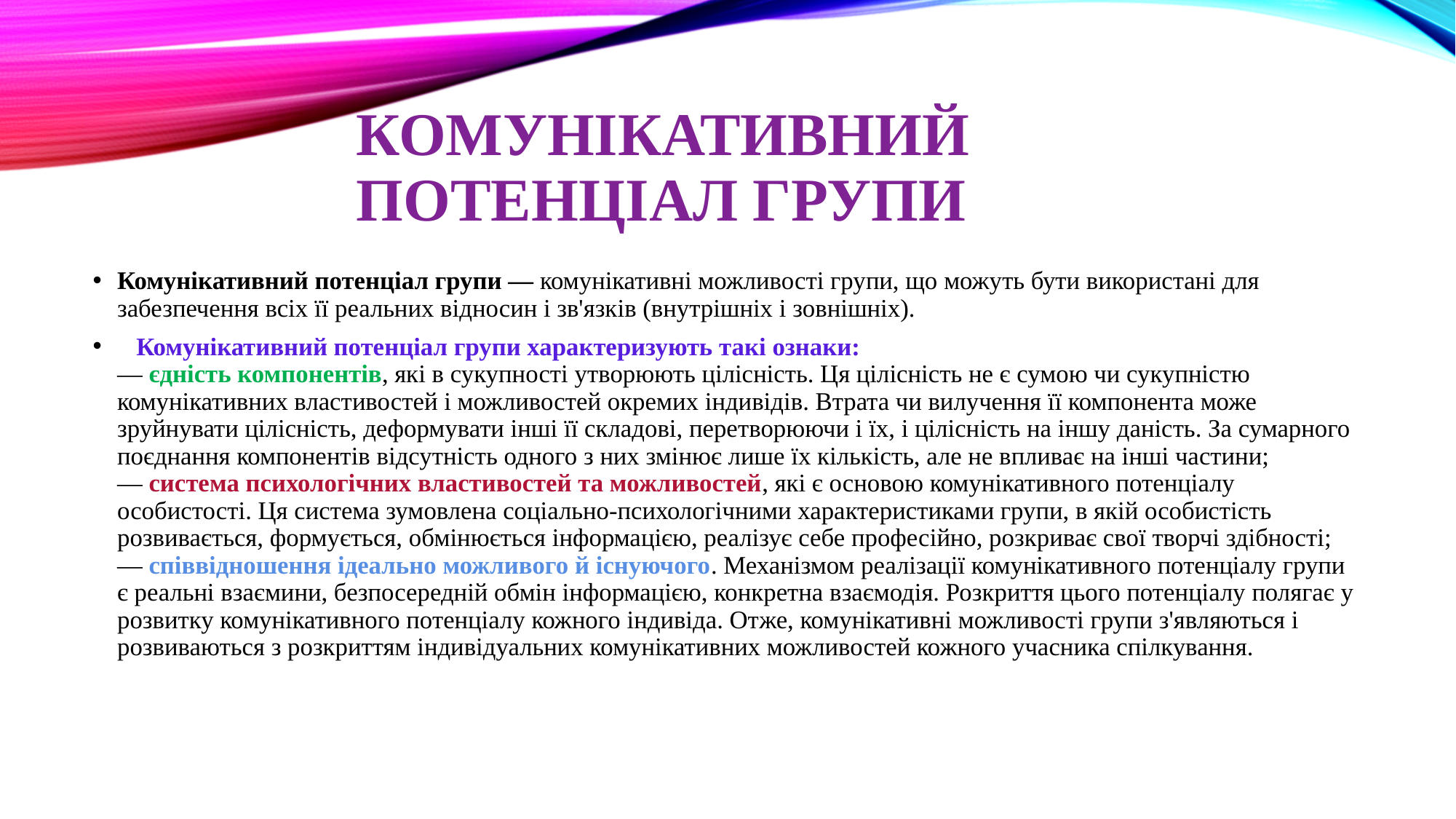

# КОМУНІКАТИВНИЙ ПОТЕНЦІАЛ ГРУПИ
Комунікативний потенціал групи — комунікативні можливості групи, що можуть бути використані для забезпечення всіх її реальних відносин і зв'язків (внутрішніх і зовнішніх).
   Комунікативний потенціал групи характеризують такі ознаки:
— єдність компонентів, які в сукупності утворюють цілісність. Ця цілісність не є сумою чи сукупністю комунікативних властивостей і можливостей окремих індивідів. Втрата чи вилучення її компонента може зруйнувати цілісність, деформувати інші її складові, перетворюючи і їх, і цілісність на іншу даність. За сумарного поєднання компонентів відсутність одного з них змінює лише їх кількість, але не впливає на інші частини;
— система психологічних властивостей та можливостей, які є основою комунікативного потенціалу особистості. Ця система зумовлена соціально-психологічними характеристиками групи, в якій особистість розвивається, формується, обмінюється інформацією, реалізує себе професійно, розкриває свої творчі здібності;
— співвідношення ідеально можливого й існуючого. Механізмом реалізації комунікативного потенціалу групи є реальні взаємини, безпосередній обмін інформацією, конкретна взаємодія. Розкриття цього потенціалу полягає у розвитку комунікативного потенціалу кожного індивіда. Отже, комунікативні можливості групи з'являються і розвиваються з розкриттям індивідуальних комунікативних можливостей кожного учасника спілкування.